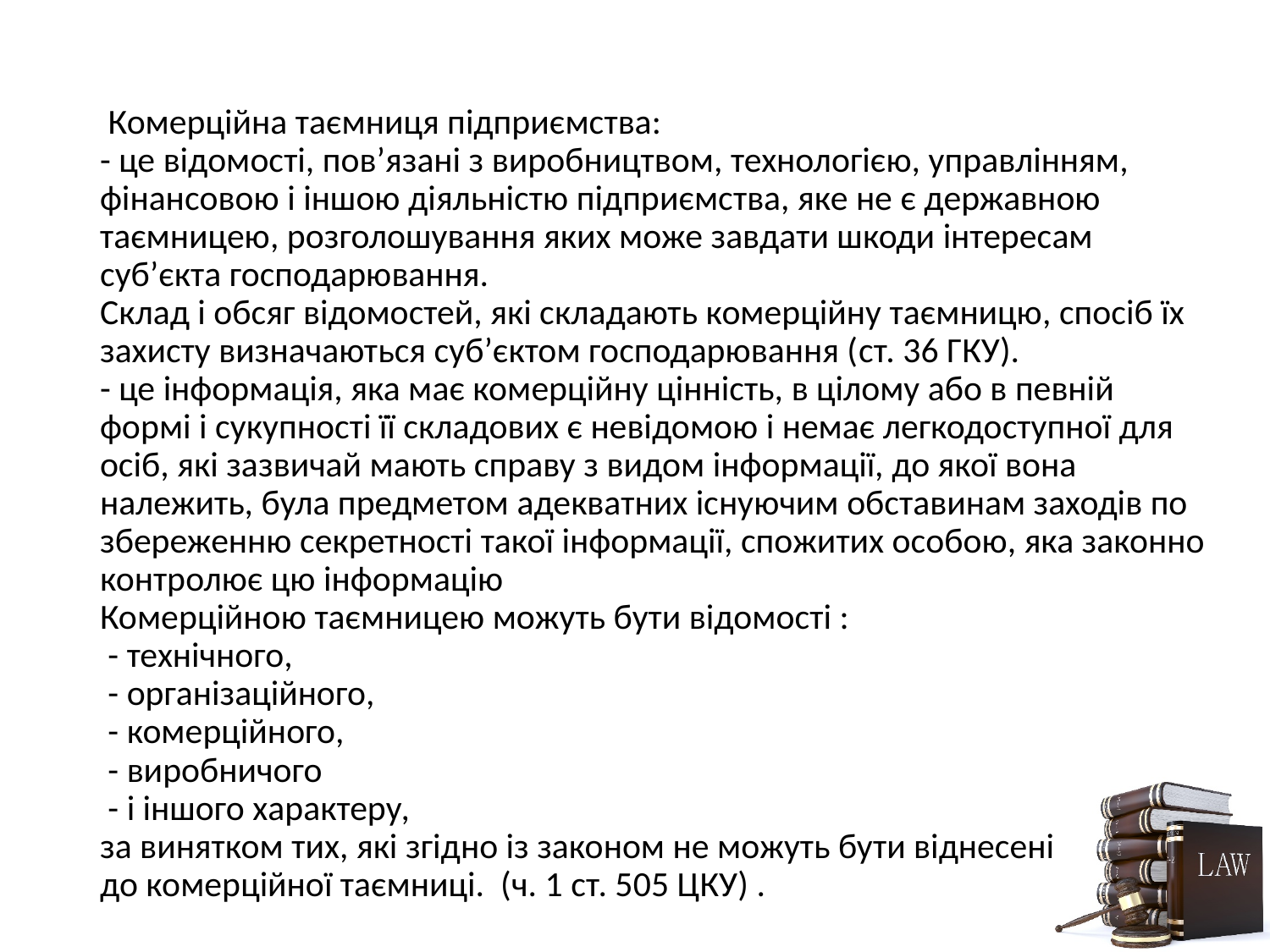

# Комерційна таємниця підприємства: - це відомості, пов’язані з виробництвом, технологією, управлінням, фінансовою і іншою діяльністю підприємства, яке не є державною таємницею, розголошування яких може завдати шкоди інтересам суб’єкта господарювання. Склад і обсяг відомостей, які складають комерційну таємницю, спосіб їх захисту визначаються суб’єктом господарювання (ст. 36 ГКУ). - це інформація, яка має комерційну цінність, в цілому або в певній формі і сукупності її складових є невідомою і немає легкодоступної для осіб, які зазвичай мають справу з видом інформації, до якої вона належить, була предметом адекватних існуючим обставинам заходів по збереженню секретності такої інформації, спожитих особою, яка законно контролює цю інформацію Комерційною таємницею можуть бути відомості : - технічного, - організаційного, - комерційного, - виробничого - і іншого характеру, за винятком тих, які згідно із законом не можуть бути віднесені до комерційної таємниці.  (ч. 1 ст. 505 ЦКУ) .